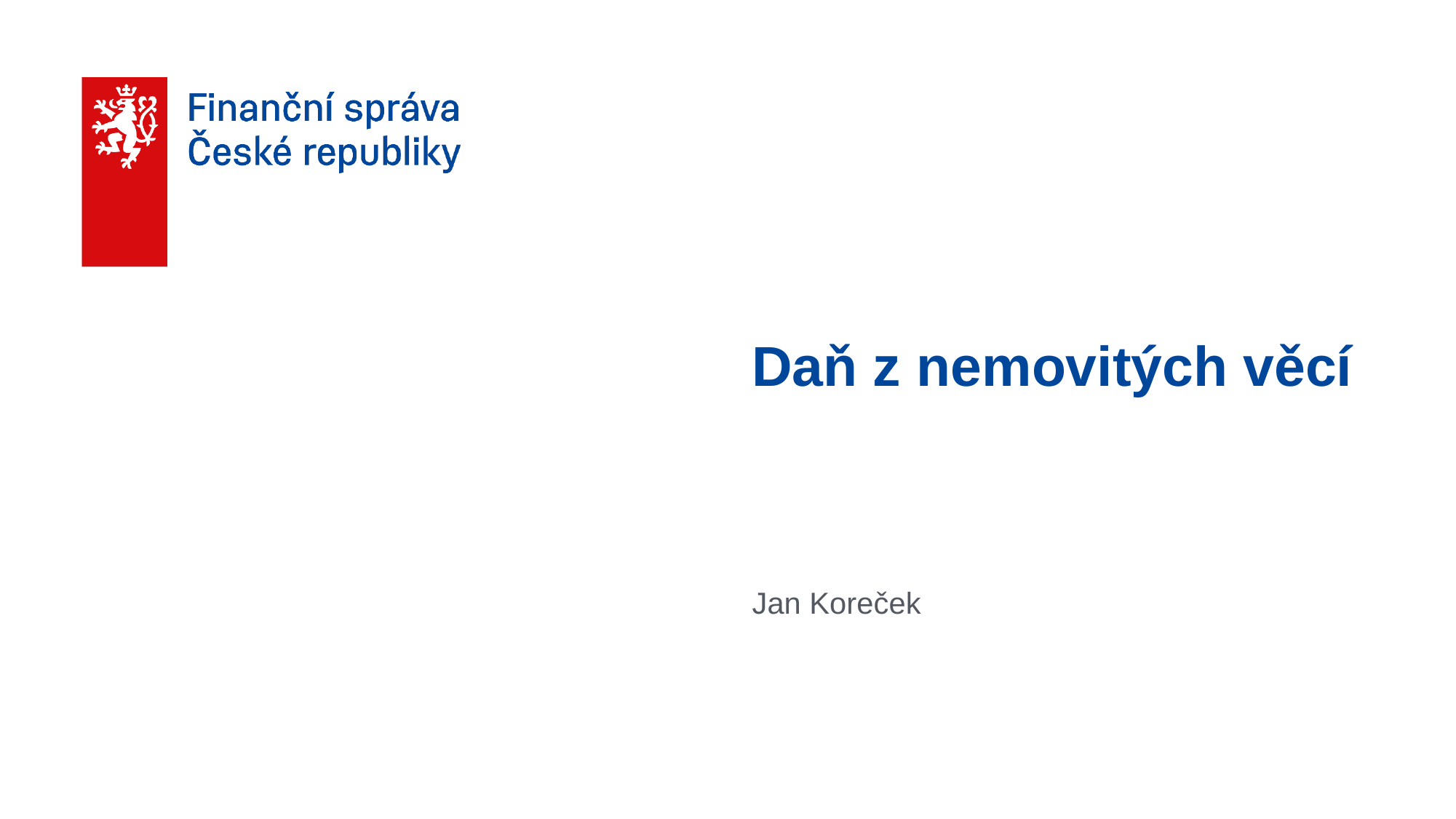

# Daň z nemovitých věcí
Jan Koreček